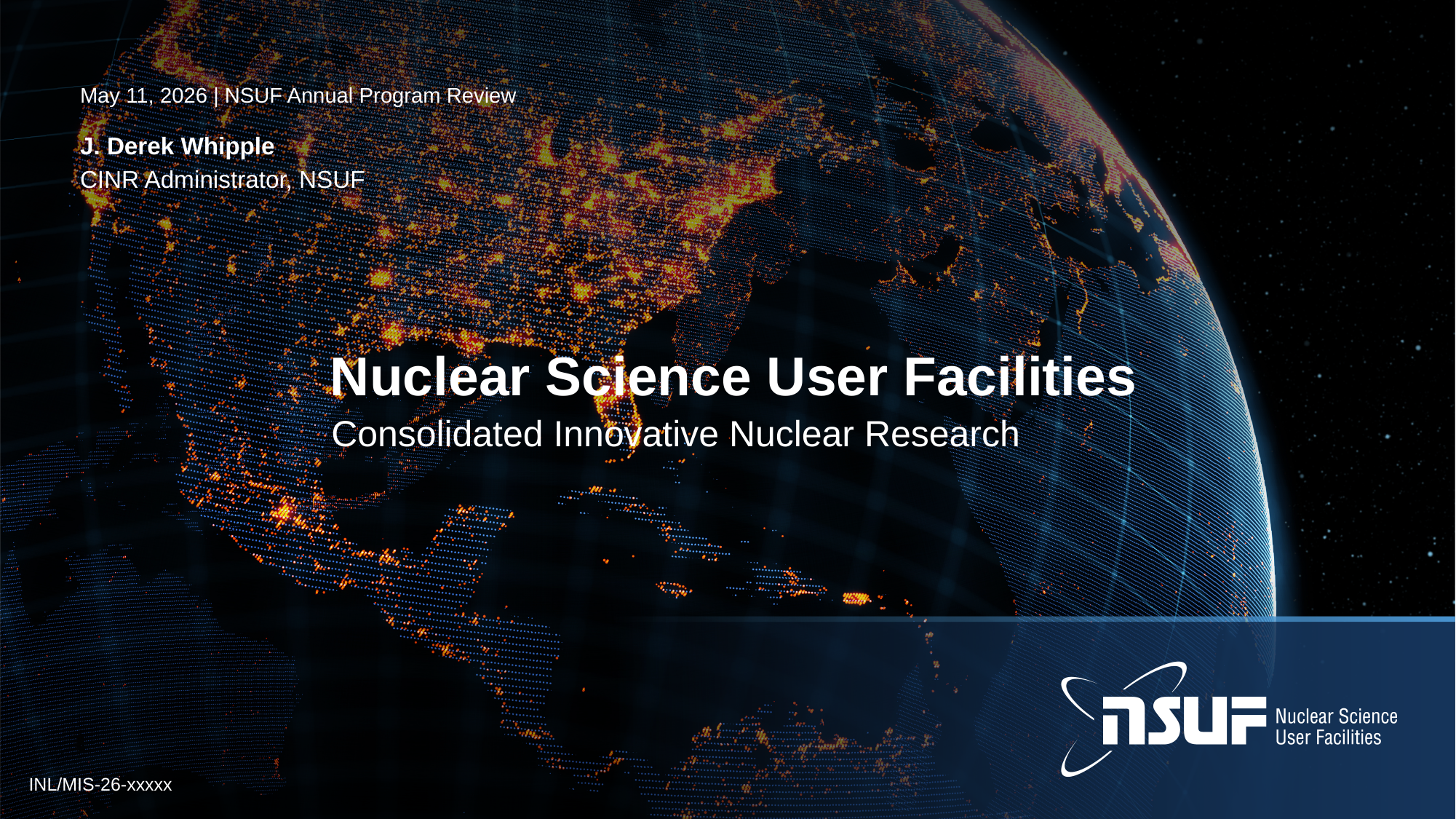

May 11, 2026 | NSUF Annual Program Review
J. Derek Whipple
CINR Administrator, NSUF
Nuclear Science User Facilities
Consolidated Innovative Nuclear Research
INL/MIS-26-xxxxx